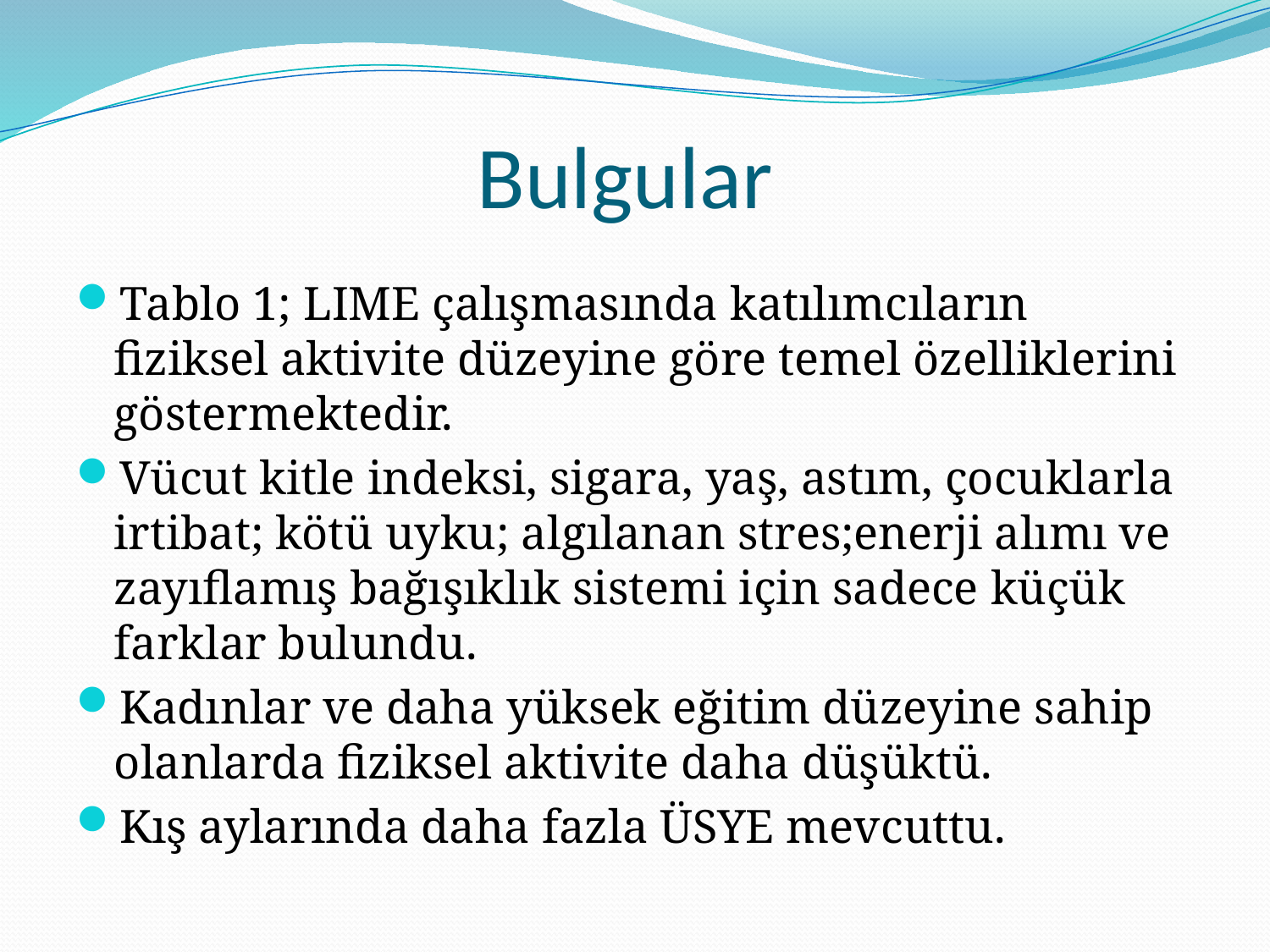

# Bulgular
Tablo 1; LIME çalışmasında katılımcıların fiziksel aktivite düzeyine göre temel özelliklerini göstermektedir.
Vücut kitle indeksi, sigara, yaş, astım, çocuklarla irtibat; kötü uyku; algılanan stres;enerji alımı ve zayıflamış bağışıklık sistemi için sadece küçük farklar bulundu.
Kadınlar ve daha yüksek eğitim düzeyine sahip olanlarda fiziksel aktivite daha düşüktü.
Kış aylarında daha fazla ÜSYE mevcuttu.